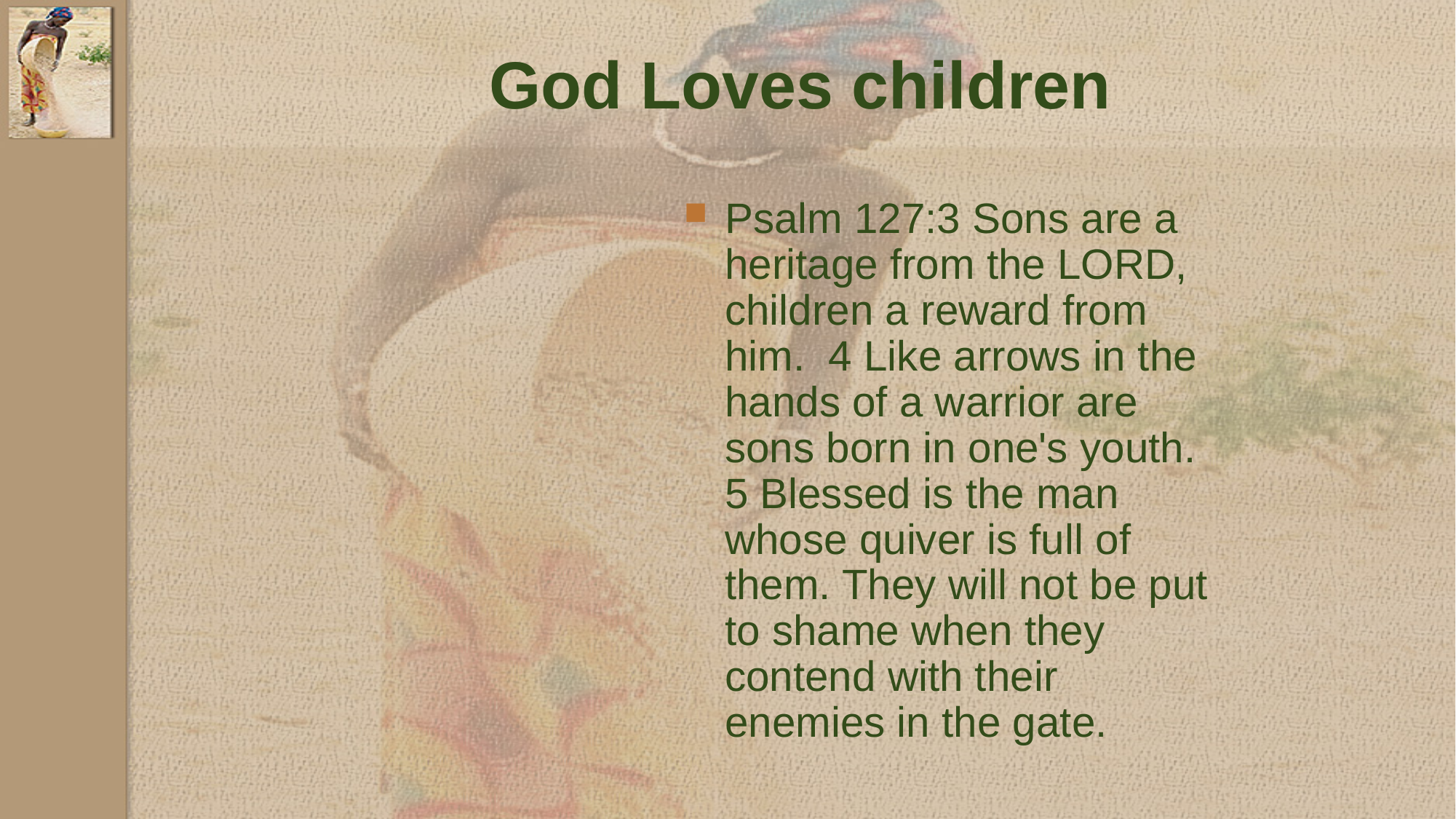

# God Loves children
Psalm 127:3 Sons are a heritage from the LORD, children a reward from him.  4 Like arrows in the hands of a warrior are sons born in one's youth.  5 Blessed is the man whose quiver is full of them. They will not be put to shame when they contend with their enemies in the gate.